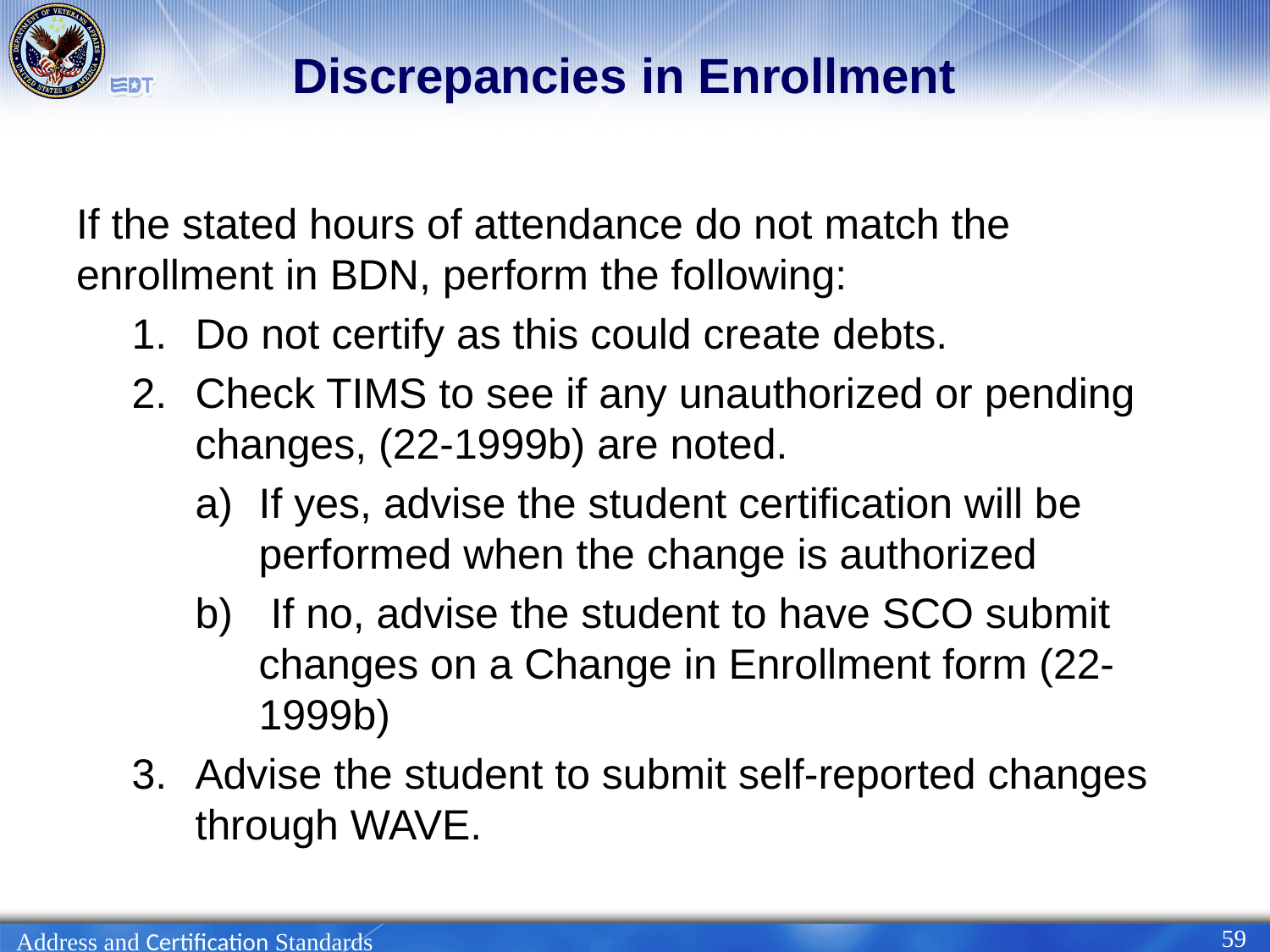

# Discrepancies in Enrollment
If the stated hours of attendance do not match the enrollment in BDN, perform the following:
Do not certify as this could create debts.
Check TIMS to see if any unauthorized or pending changes, (22-1999b) are noted.
If yes, advise the student certification will be performed when the change is authorized
 If no, advise the student to have SCO submit changes on a Change in Enrollment form (22-1999b)
Advise the student to submit self-reported changes through WAVE.
59
Address and Certification Standards